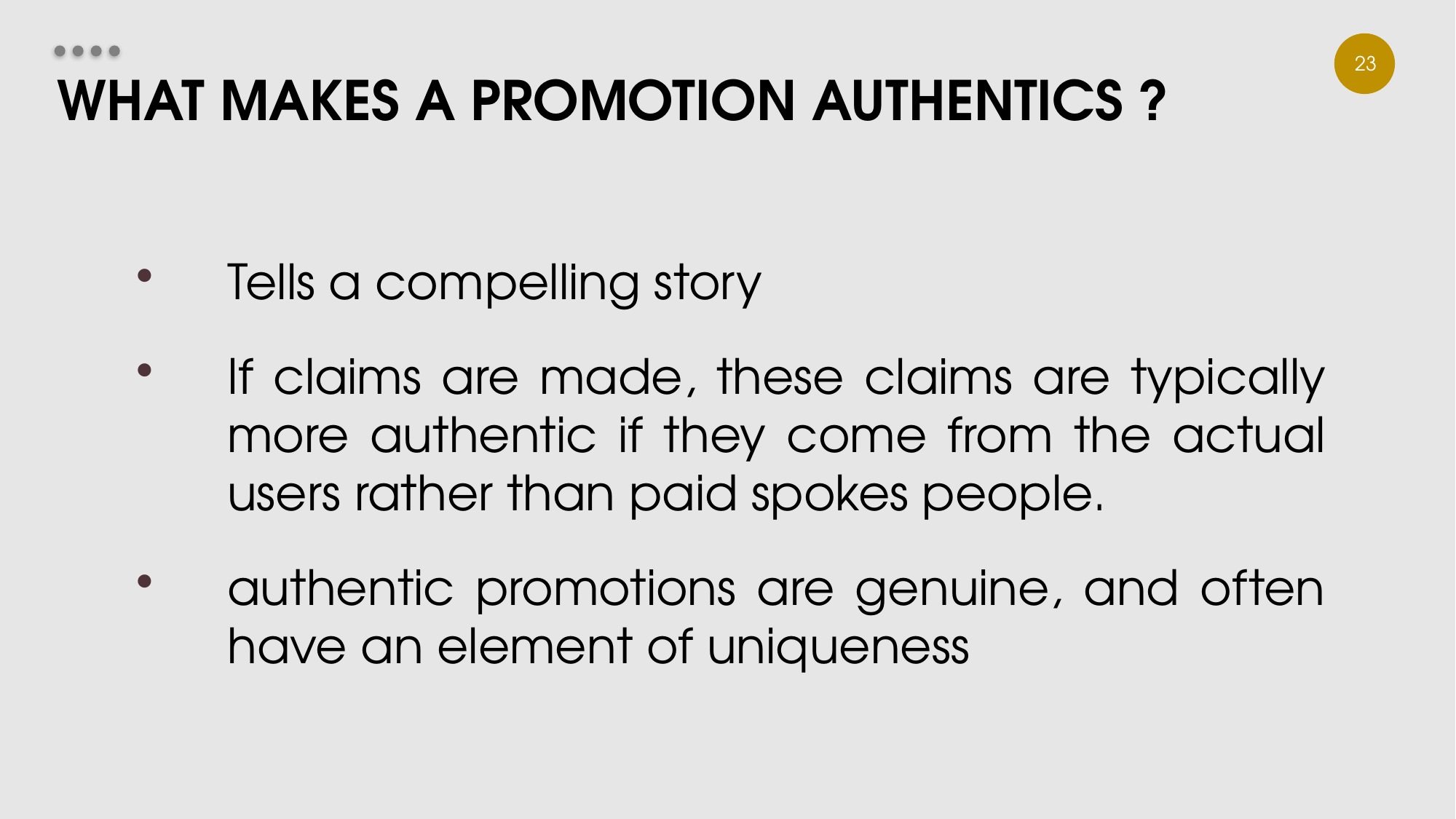

# WHAT MAKES A PROMOTION AUTHENTICS ?
Tells a compelling story
If claims are made, these claims are typically more authentic if they come from the actual users rather than paid spokes people.
authentic promotions are genuine, and often have an element of uniqueness